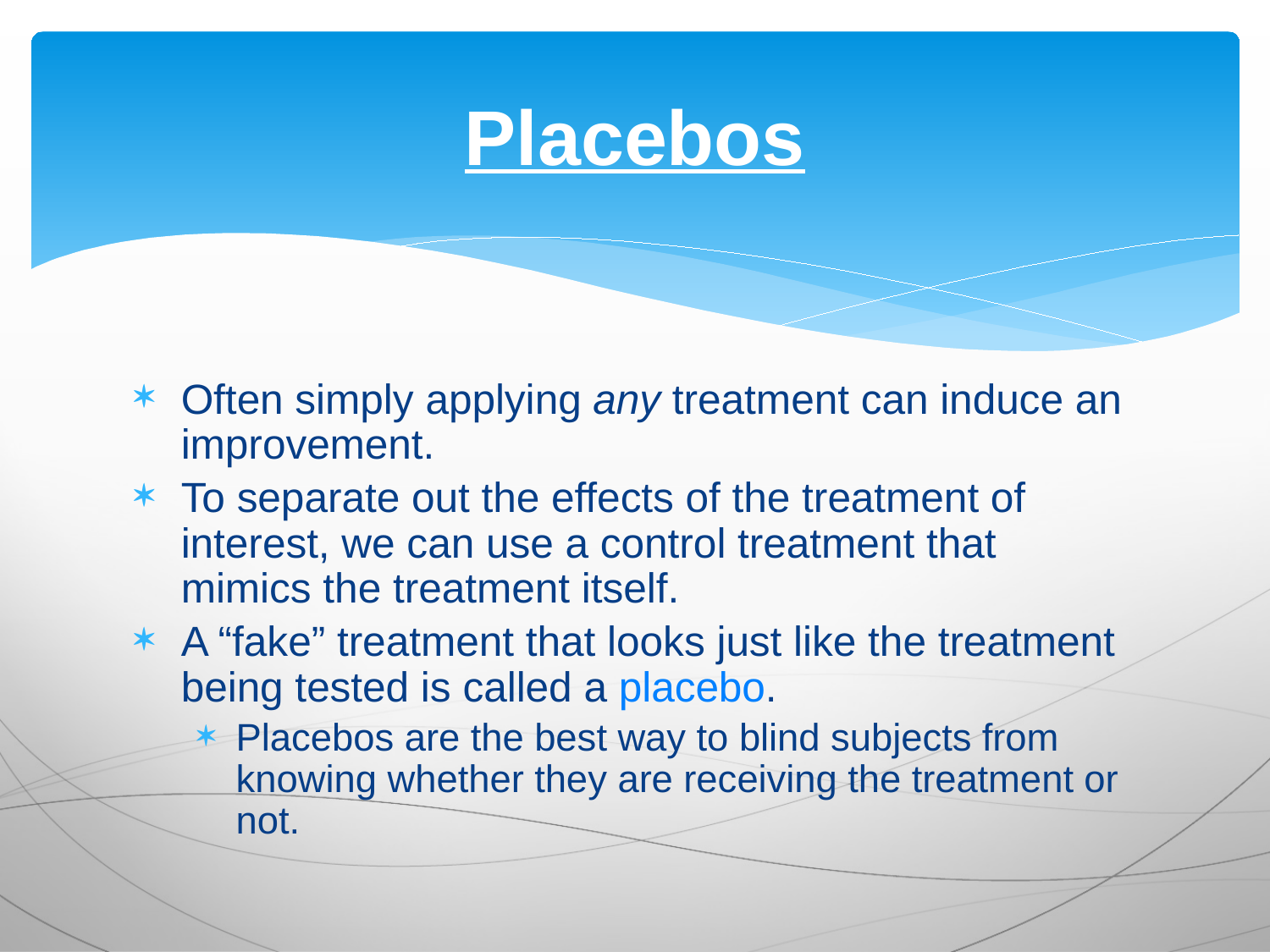

# Placebos
Often simply applying any treatment can induce an improvement.
To separate out the effects of the treatment of interest, we can use a control treatment that mimics the treatment itself.
A “fake” treatment that looks just like the treatment being tested is called a placebo.
Placebos are the best way to blind subjects from knowing whether they are receiving the treatment or not.